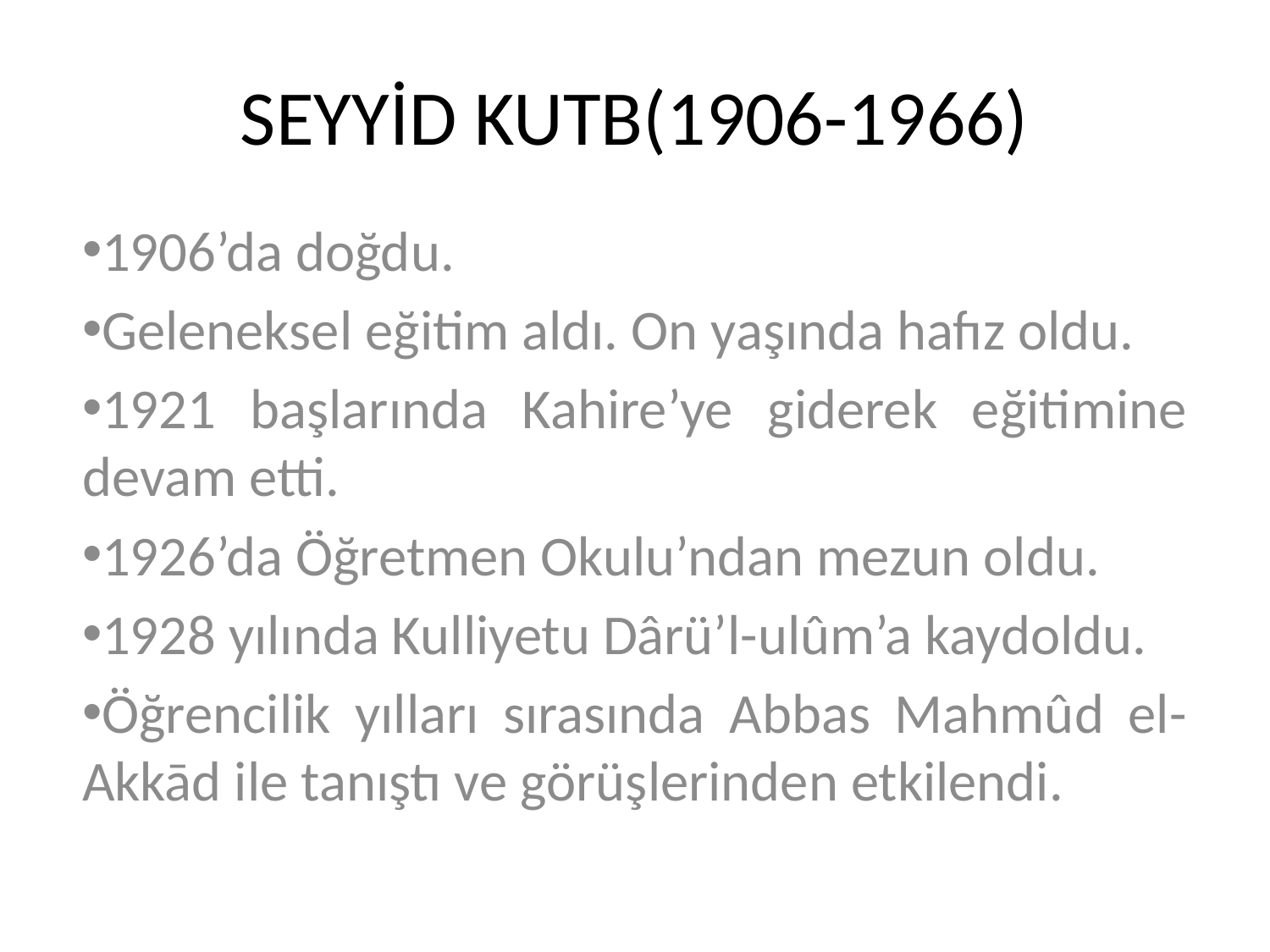

# SEYYİD KUTB(1906-1966)
1906’da doğdu.
Geleneksel eğitim aldı. On yaşında hafız oldu.
1921 başlarında Kahire’ye giderek eğitimine devam etti.
1926’da Öğretmen Okulu’ndan mezun oldu.
1928 yılında Kulliyetu Dârü’l-ulûm’a kaydoldu.
Öğrencilik yılları sırasında Abbas Mahmûd el-Akkād ile tanıştı ve görüşlerinden etkilendi.